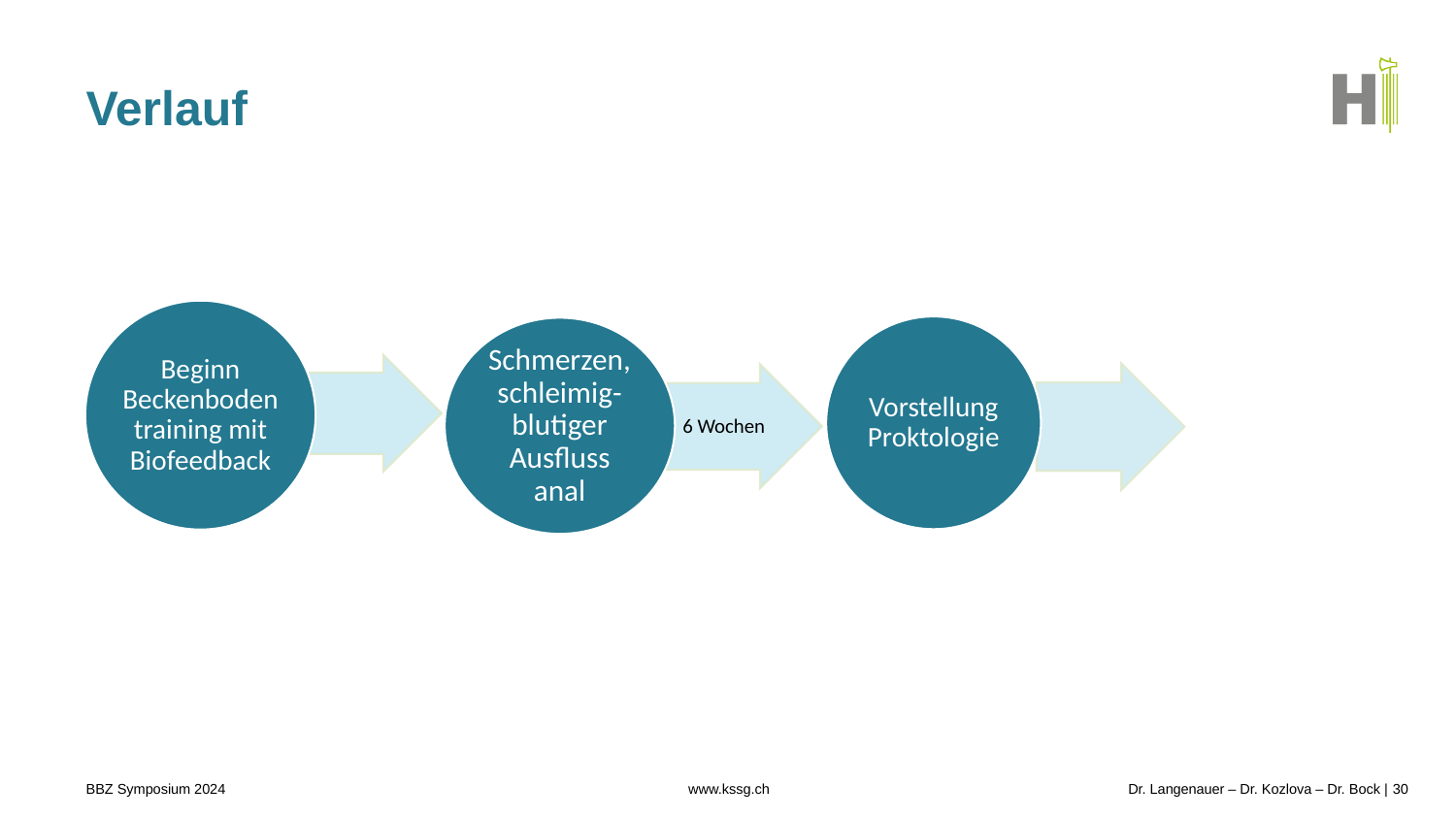

# Verlauf

Beginn Beckenbodentraining mit Biofeedback
6 Wochen
Schmerzen, schleimig-blutiger Ausfluss anal
Vorstellung Proktologie